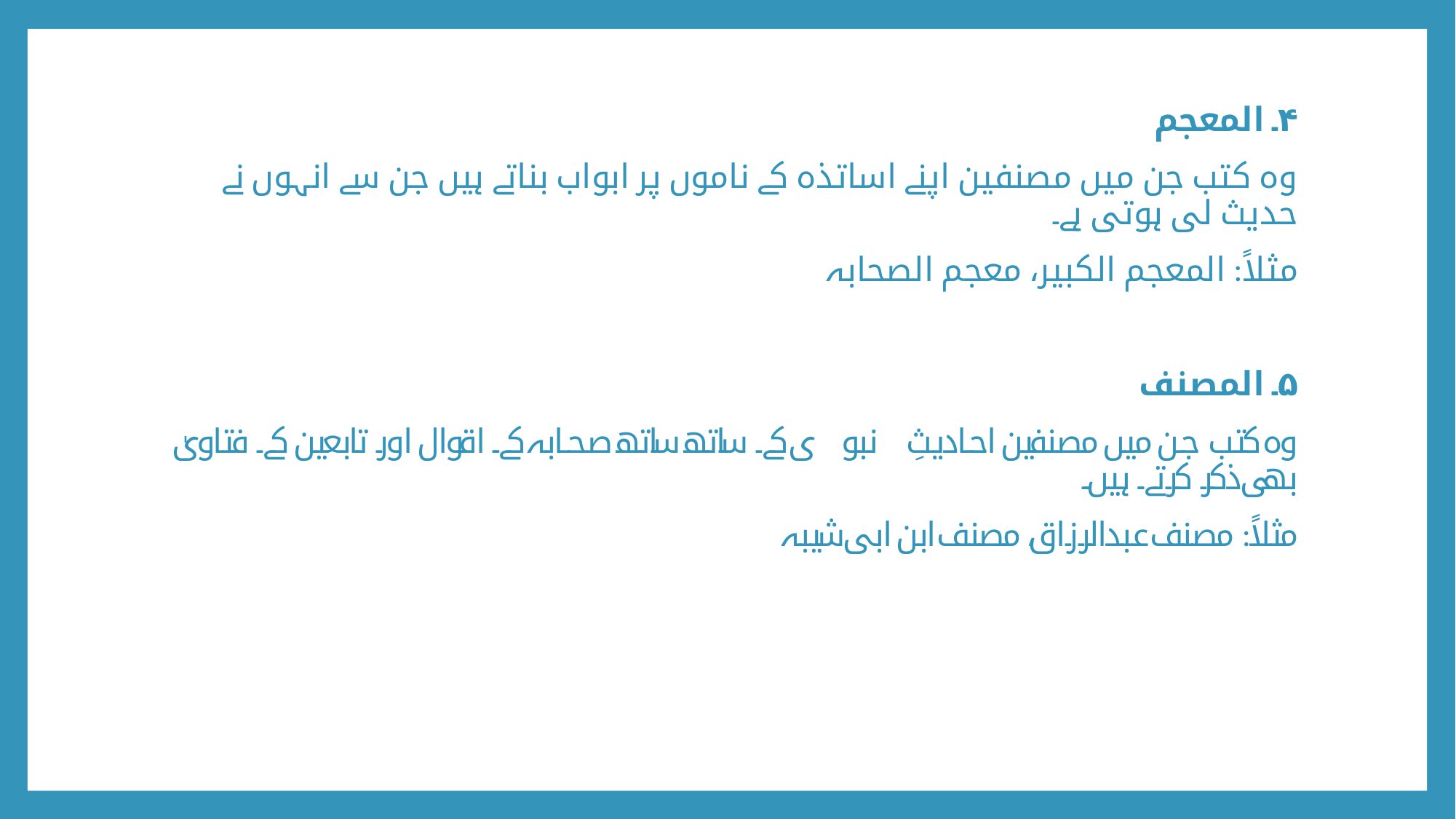

۴۔ المعجم
وہ کتب جن میں مصنفین اپنے اساتذہ کے ناموں پر ابواب بناتے ہیں جن سے انہوں نے حدیث لی ہوتی ہے۔
مثلاً: المعجم الکبیر، معجم الصحابہ

۵۔ المصنف
وہ کتب جن میں مصنفین احادیثِ نبوی ﷺ کے ساتھ ساتھ صحابہ کے اقوال اور تابعین کے فتاویٰ بھی ذکر کرتے ہیں۔
مثلاً: مصنف عبدالرزاق، مصنف ابن ابی شیبہ